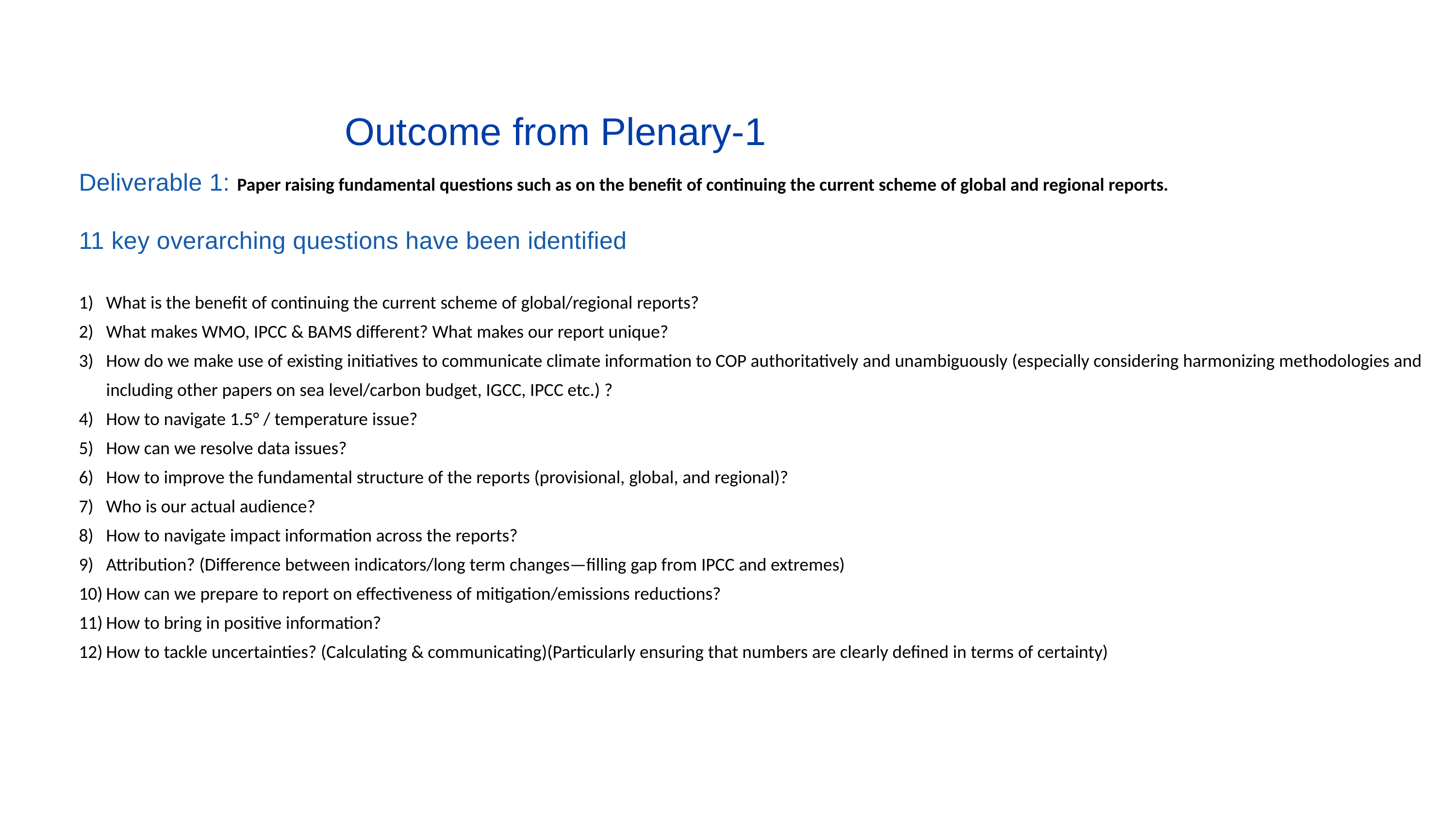

Outcome from Plenary-1
Deliverable 1: Paper raising fundamental questions such as on the benefit of continuing the current scheme of global and regional reports.

11 key overarching questions have been identified

What is the benefit of continuing the current scheme of global/regional reports?
What makes WMO, IPCC & BAMS different? What makes our report unique?
How do we make use of existing initiatives to communicate climate information to COP authoritatively and unambiguously (especially considering harmonizing methodologies and including other papers on sea level/carbon budget, IGCC, IPCC etc.) ?
How to navigate 1.5° / temperature issue?
How can we resolve data issues?
How to improve the fundamental structure of the reports (provisional, global, and regional)?
Who is our actual audience?
How to navigate impact information across the reports?
Attribution? (Difference between indicators/long term changes—filling gap from IPCC and extremes)
How can we prepare to report on effectiveness of mitigation/emissions reductions?
How to bring in positive information?
How to tackle uncertainties? (Calculating & communicating)(Particularly ensuring that numbers are clearly defined in terms of certainty)